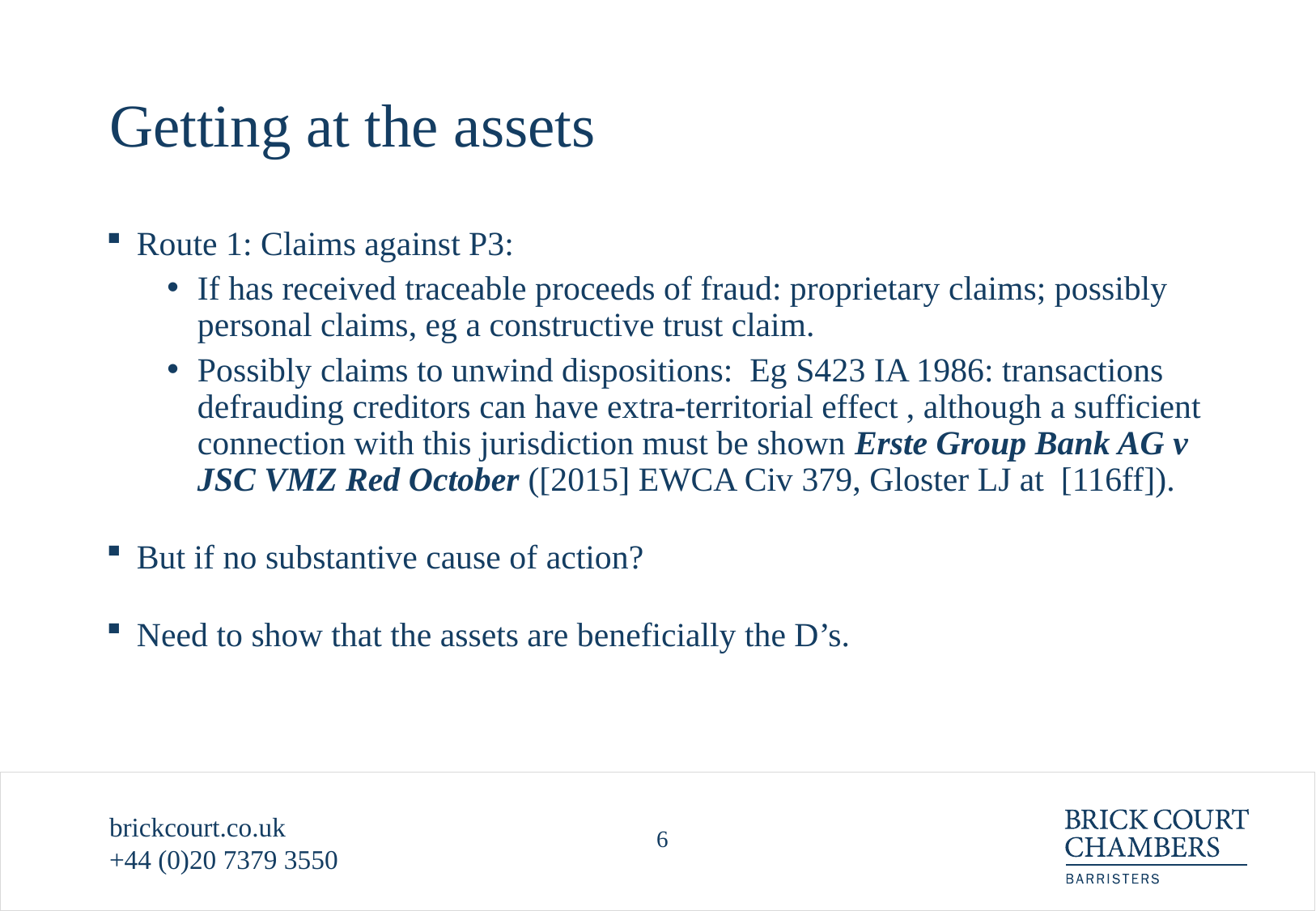

# Getting at the assets
Route 1: Claims against P3:
If has received traceable proceeds of fraud: proprietary claims; possibly personal claims, eg a constructive trust claim.
Possibly claims to unwind dispositions:  Eg S423 IA 1986: transactions defrauding creditors can have extra-territorial effect , although a sufficient connection with this jurisdiction must be shown Erste Group Bank AG v JSC VMZ Red October ([2015] EWCA Civ 379, Gloster LJ at  [116ff]).
But if no substantive cause of action?
Need to show that the assets are beneficially the D’s.

brickcourt.co.uk
+44 (0)20 7379 3550
6